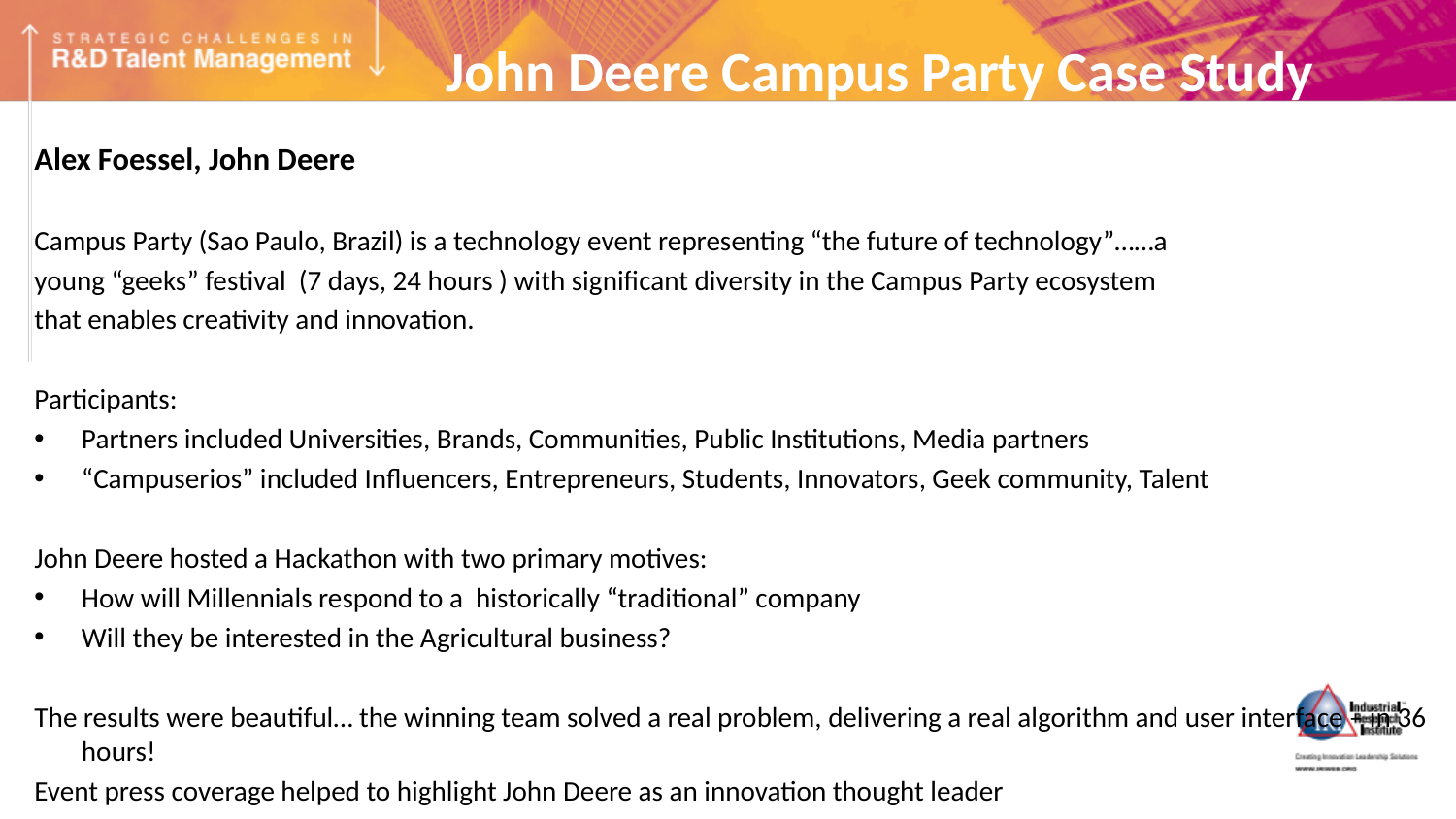

John Deere Campus Party Case Study
Alex Foessel, John Deere

Campus Party (Sao Paulo, Brazil) is a technology event representing “the future of technology”……a
young “geeks” festival  (7 days, 24 hours ) with significant diversity in the Campus Party ecosystem
that enables creativity and innovation.

Participants:
Partners included Universities, Brands, Communities, Public Institutions, Media partners
“Campuserios” included Influencers, Entrepreneurs, Students, Innovators, Geek community, Talent

John Deere hosted a Hackathon with two primary motives:
How will Millennials respond to a  historically “traditional” company
Will they be interested in the Agricultural business?

The results were beautiful… the winning team solved a real problem, delivering a real algorithm and user interface – in 36 hours!
Event press coverage helped to highlight John Deere as an innovation thought leader